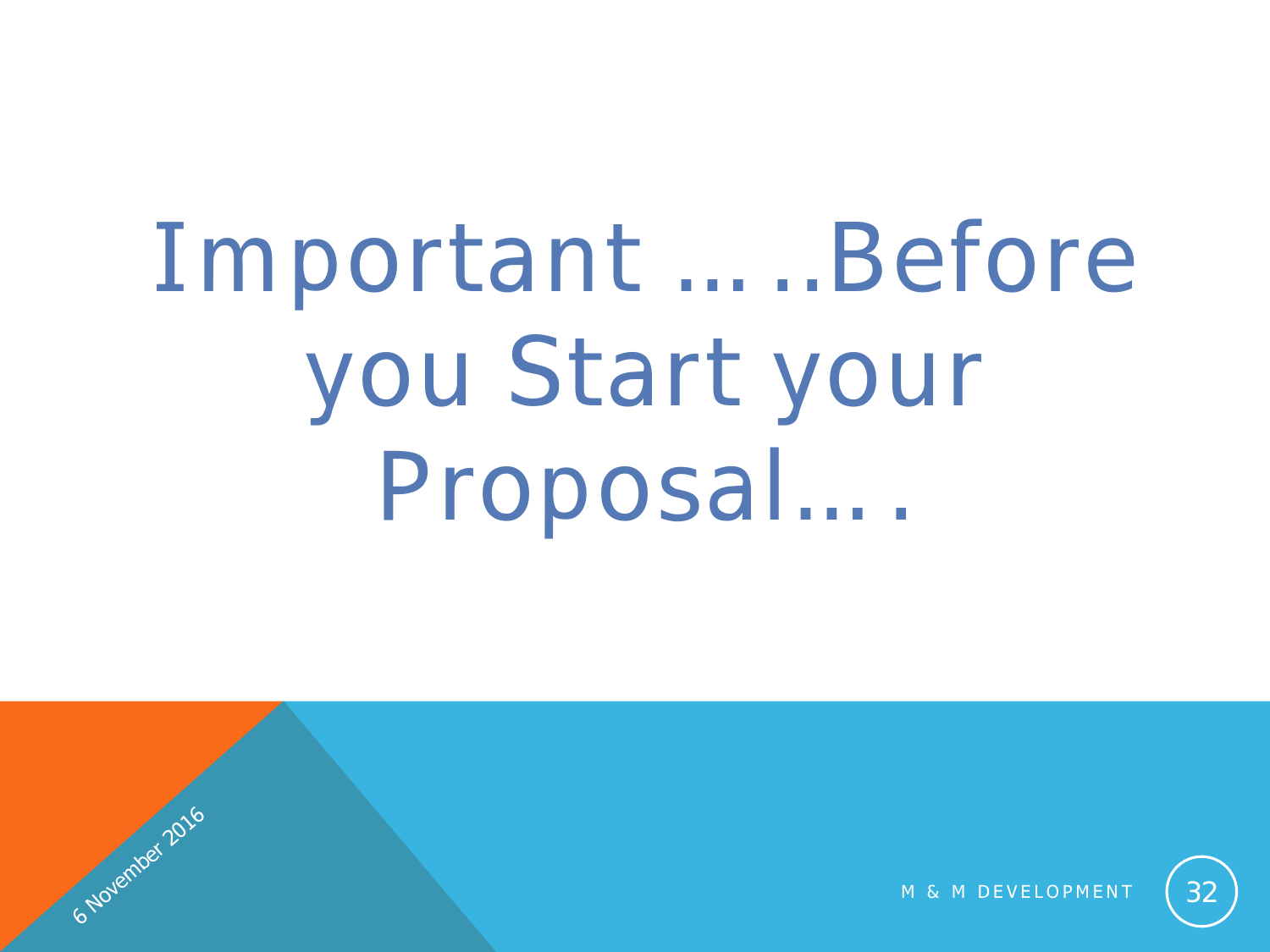

Important …..Before you Start your Proposal….
6 November 2016
32
M & M Development